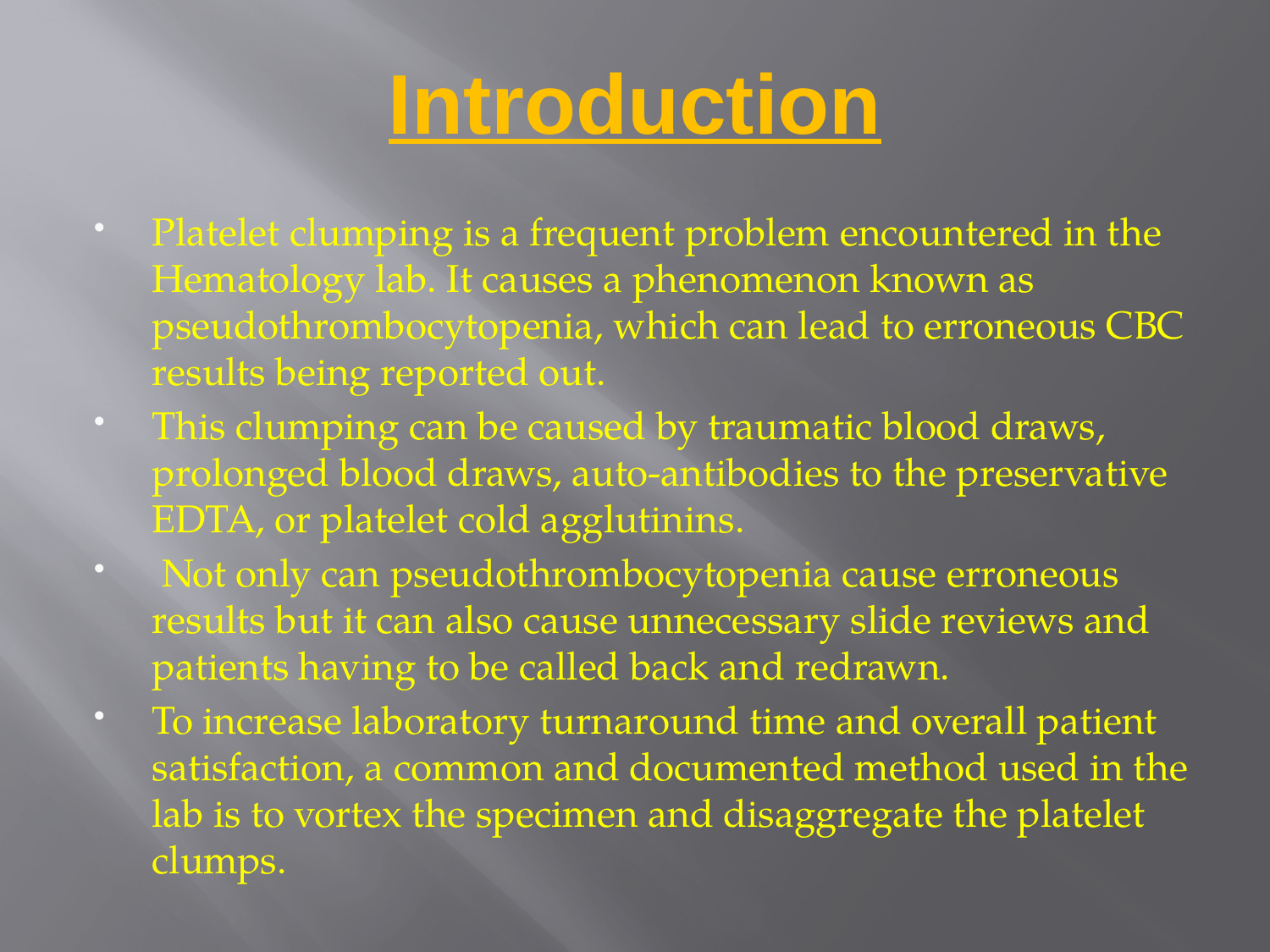

# Introduction
Platelet clumping is a frequent problem encountered in the Hematology lab. It causes a phenomenon known as pseudothrombocytopenia, which can lead to erroneous CBC results being reported out.
This clumping can be caused by traumatic blood draws, prolonged blood draws, auto-antibodies to the preservative EDTA, or platelet cold agglutinins.
 Not only can pseudothrombocytopenia cause erroneous results but it can also cause unnecessary slide reviews and patients having to be called back and redrawn.
To increase laboratory turnaround time and overall patient satisfaction, a common and documented method used in the lab is to vortex the specimen and disaggregate the platelet clumps.